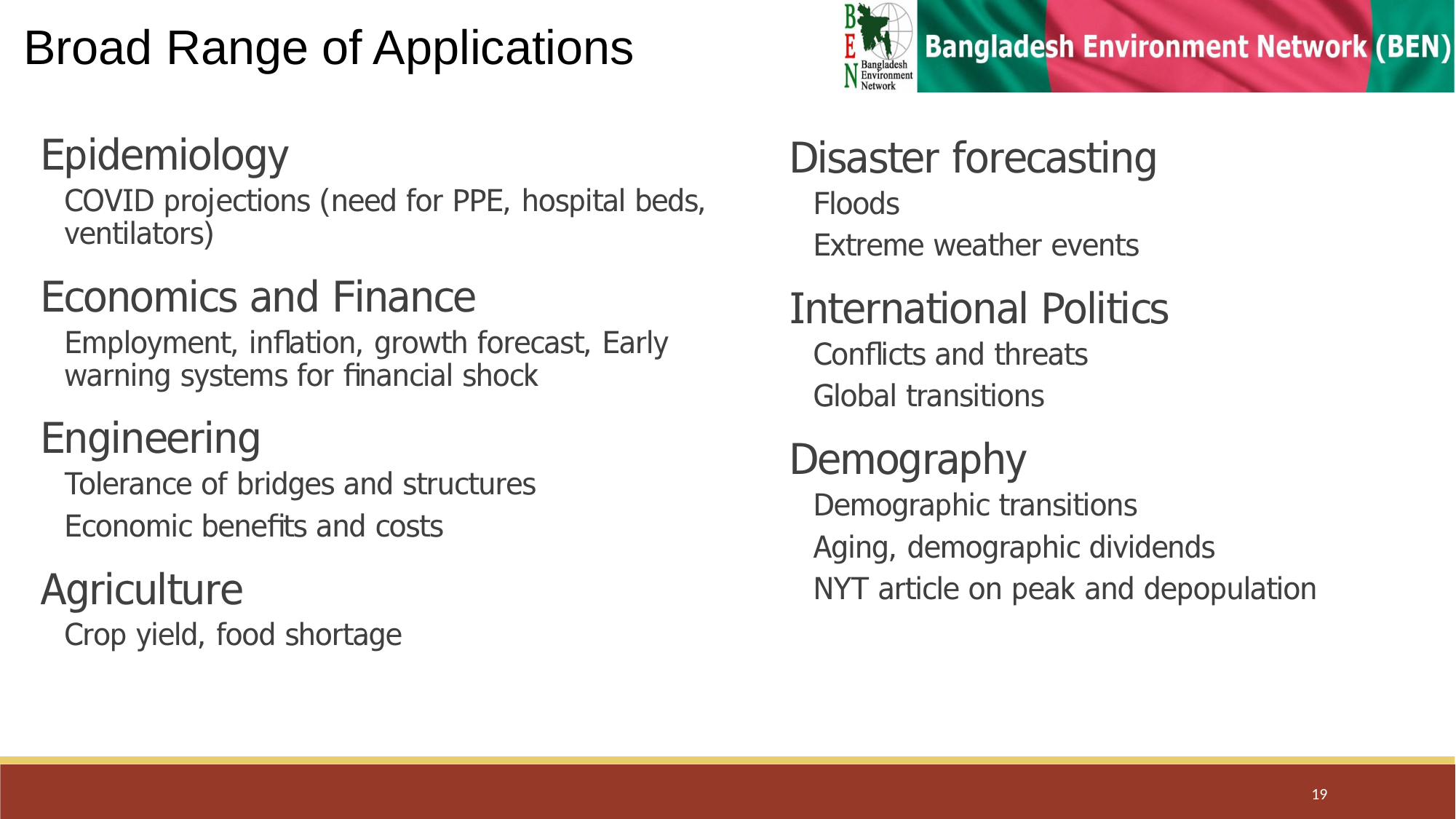

Broad Range of Applications

Disaster forecasting
Floods
Extreme weather events
International Politics
Conflicts and threats
Global transitions
Demography
Demographic transitions
Aging, demographic dividends
NYT article on peak and depopulation

Epidemiology
COVID projections (need for PPE, hospital beds, ventilators)
Economics and Finance
Employment, inflation, growth forecast, Early warning systems for financial shock
Engineering
Tolerance of bridges and structures
Economic benefits and costs
Agriculture
Crop yield, food shortage

19